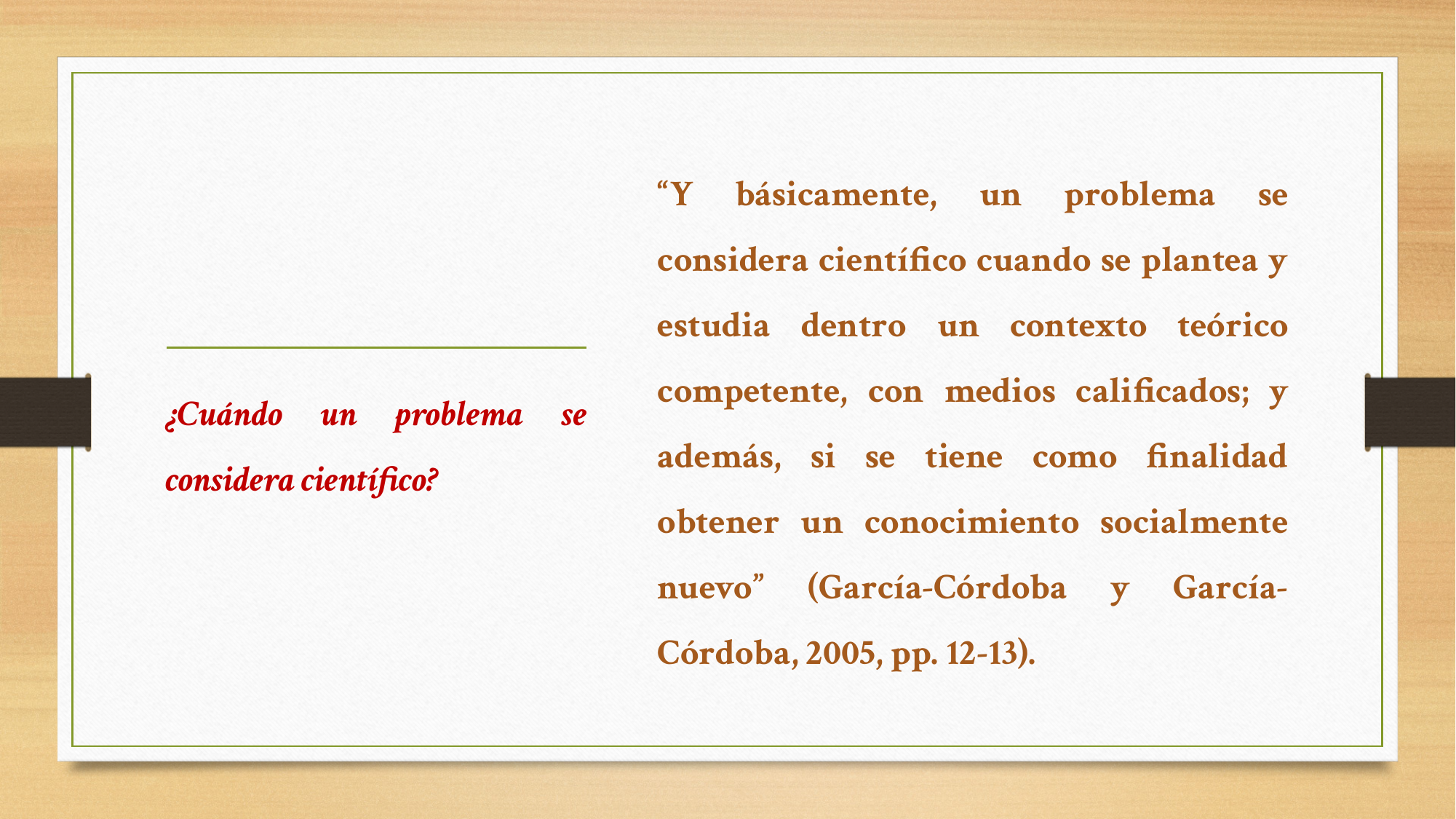

“Y básicamente, un problema se considera científico cuando se plantea y estudia dentro un contexto teórico competente, con medios calificados; y además, si se tiene como finalidad obtener un conocimiento socialmente nuevo” (García-Córdoba y García-Córdoba, 2005, pp. 12-13).
¿Cuándo un problema se considera científico?